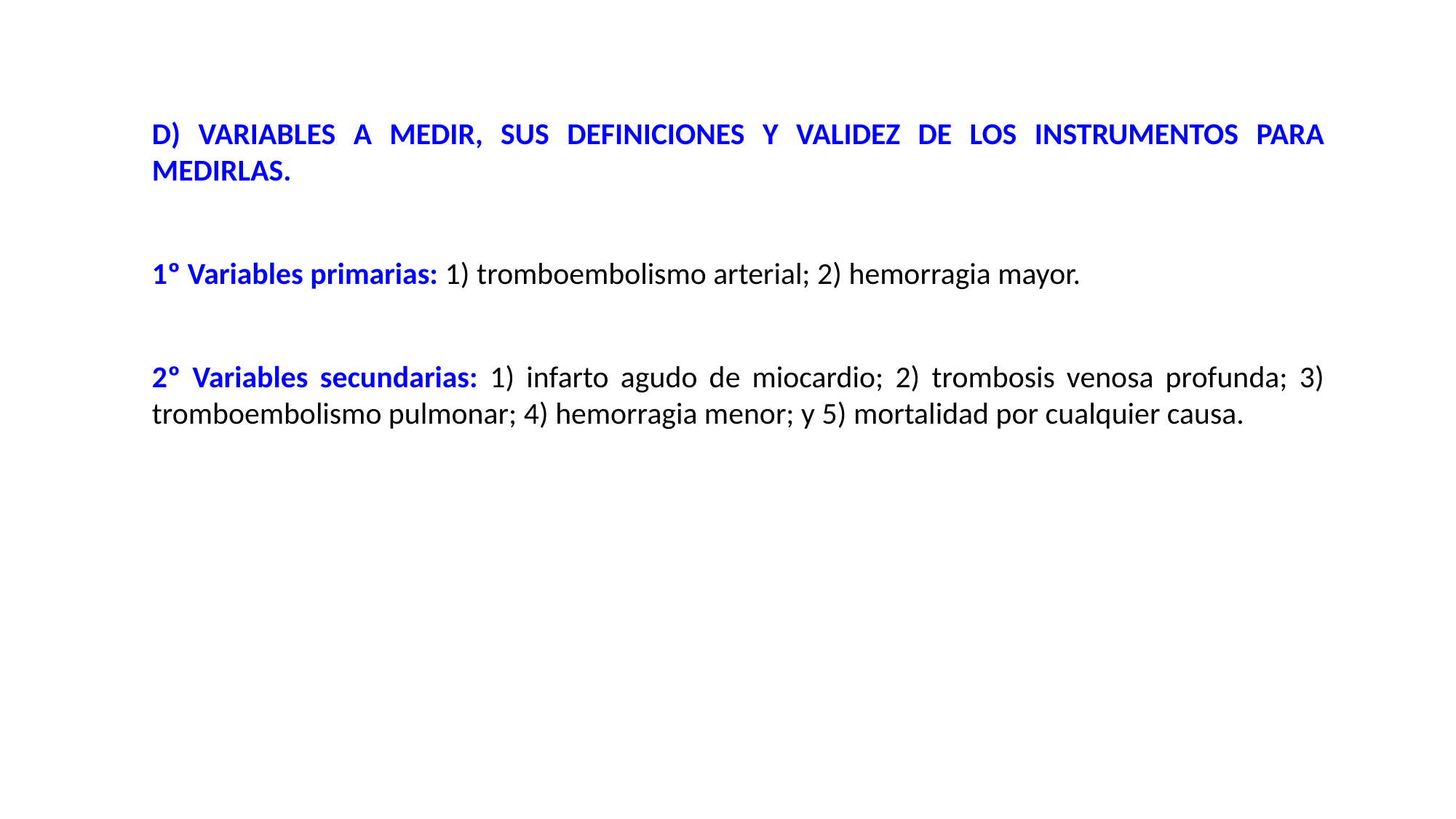

D) VARIABLES A MEDIR, SUS DEFINICIONES Y VALIDEZ DE LOS INSTRUMENTOS PARA MEDIRLAS.

1º Variables primarias: 1) tromboembolismo arterial; 2) hemorragia mayor.

2º Variables secundarias: 1) infarto agudo de miocardio; 2) trombosis venosa profunda; 3) tromboembolismo pulmonar; 4) hemorragia menor; y 5) mortalidad por cualquier causa.